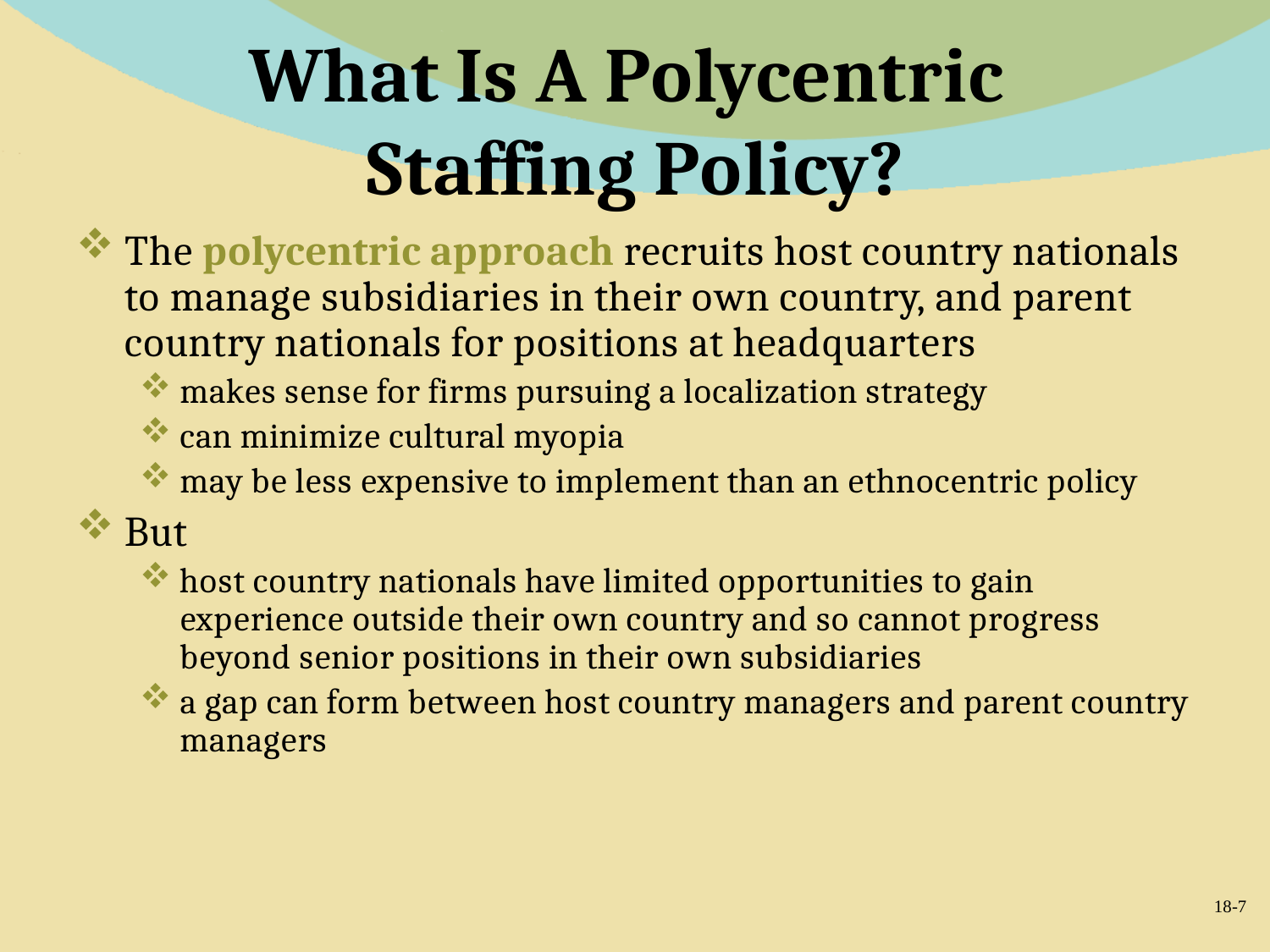

# What Is A Polycentric Staffing Policy?
The polycentric approach recruits host country nationals to manage subsidiaries in their own country, and parent country nationals for positions at headquarters
makes sense for firms pursuing a localization strategy
can minimize cultural myopia
may be less expensive to implement than an ethnocentric policy
But
host country nationals have limited opportunities to gain experience outside their own country and so cannot progress beyond senior positions in their own subsidiaries
a gap can form between host country managers and parent country managers

18-7